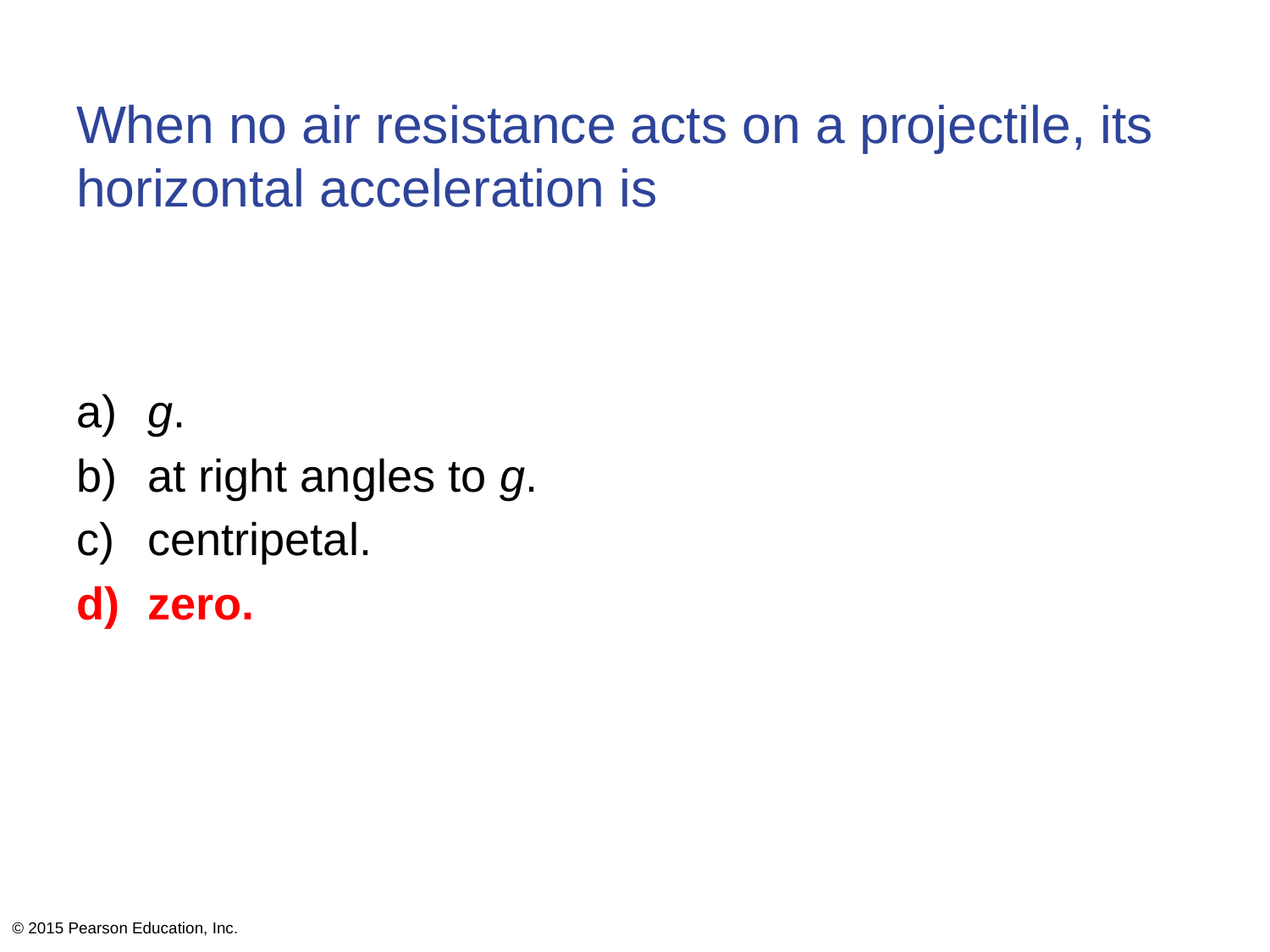

# When no air resistance acts on a projectile, its horizontal acceleration is
a)	g.
b)	at right angles to g.
c)	centripetal.
d)	zero.
© 2015 Pearson Education, Inc.